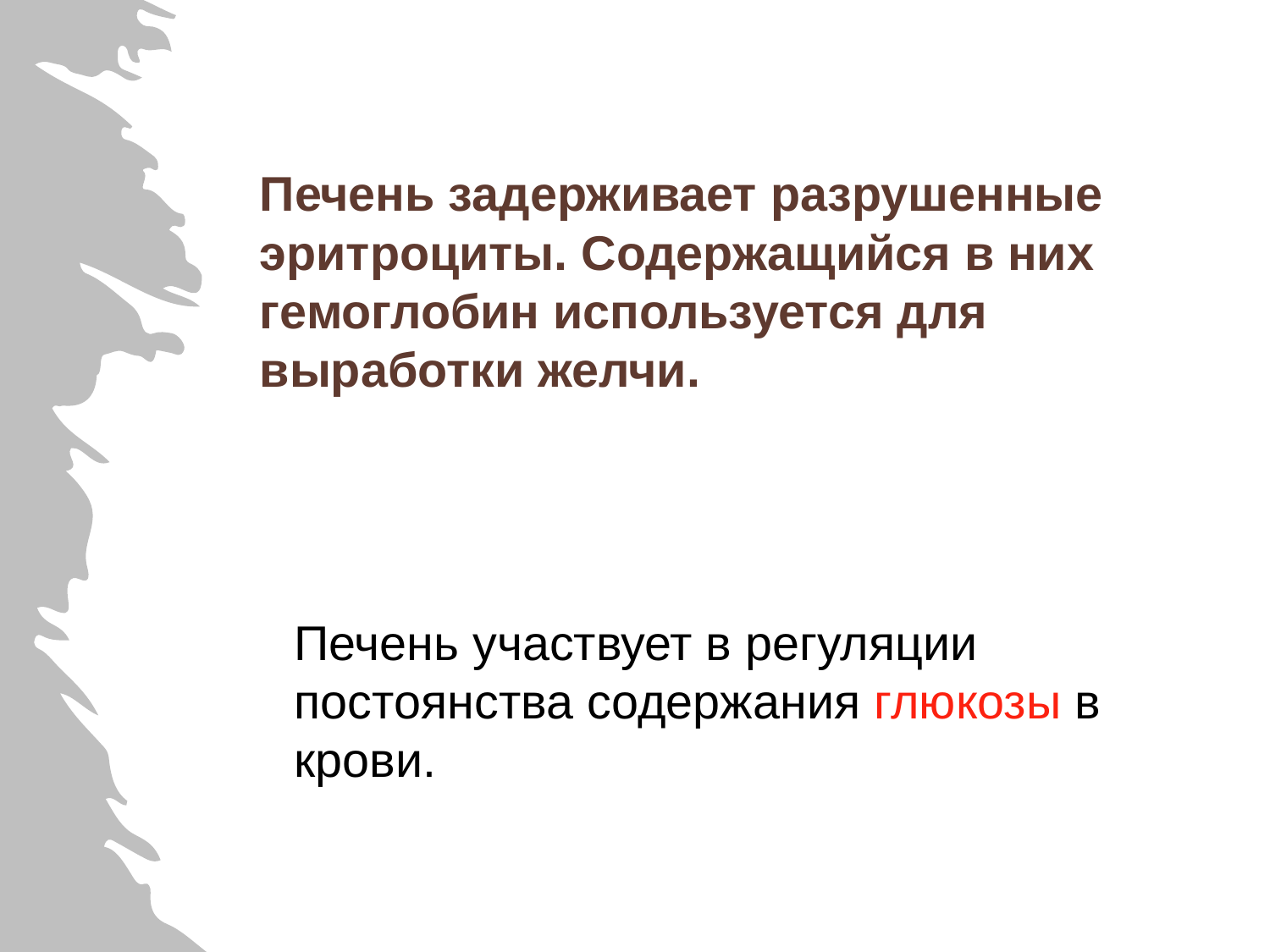

Печень задерживает разрушенные эритроциты. Содержащийся в них гемоглобин используется для выработки желчи.

Печень участвует в регуляции постоянства содержания глюкозы в крови.